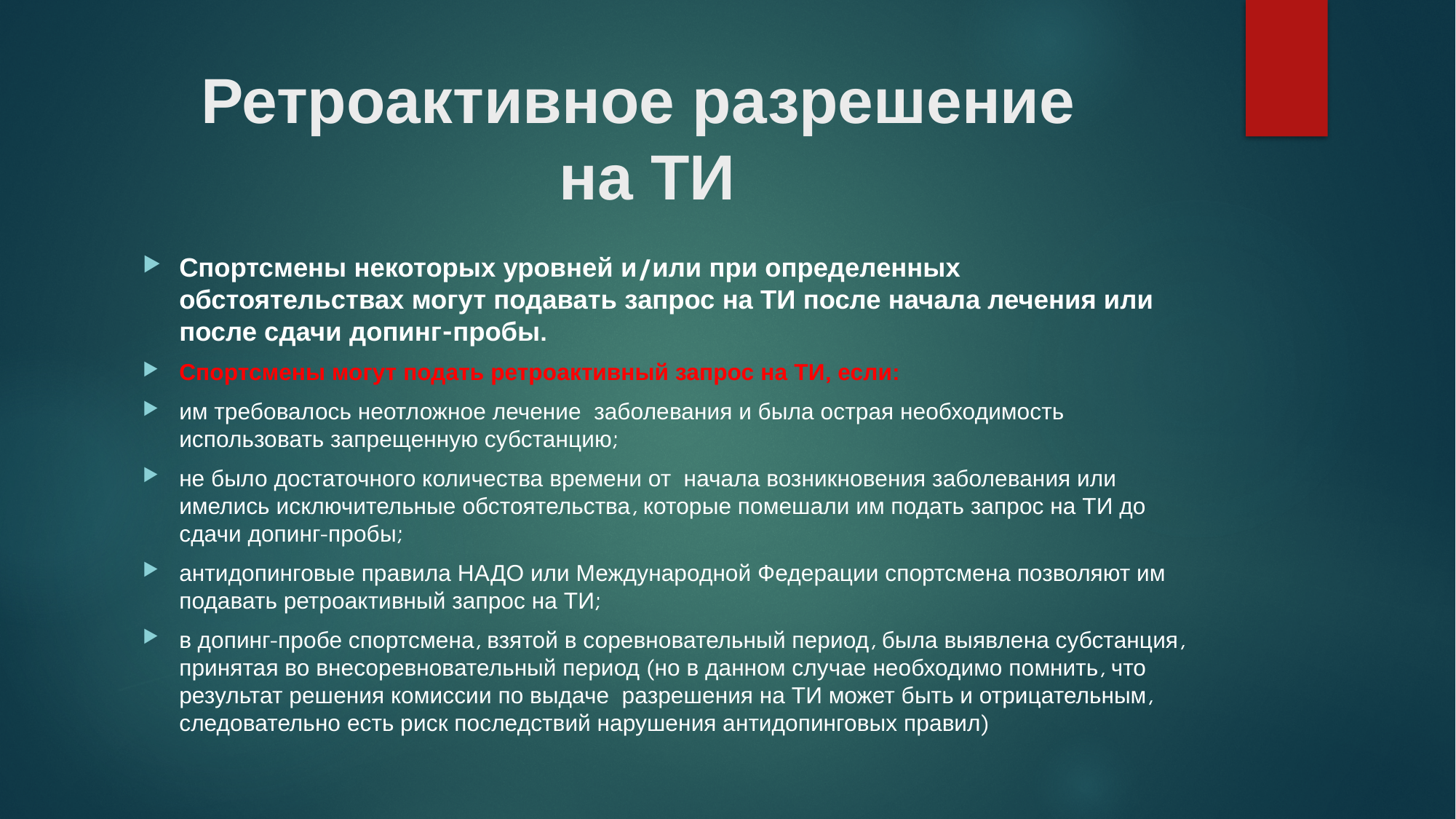

# Ретроактивное разрешение на ТИ
Спортсмены некоторых уровней и/или при определенных обстоятельствах могут подавать запрос на ТИ после начала лечения или после сдачи допинг-пробы.
Спортсмены могут подать ретроактивный запрос на ТИ, если:
им требовалось неотложное лечение  заболевания и была острая необходимость использовать запрещенную субстанцию;
не было достаточного количества времени от  начала возникновения заболевания или имелись исключительные обстоятельства, которые помешали им подать запрос на ТИ до сдачи допинг-пробы;
антидопинговые правила НАДО или Международной Федерации спортсмена позволяют им подавать ретроактивный запрос на ТИ;
в допинг-пробе спортсмена, взятой в соревновательный период, была выявлена субстанция, принятая во внесоревновательный период (но в данном случае необходимо помнить, что результат решения комиссии по выдаче  разрешения на ТИ может быть и отрицательным, следовательно есть риск последствий нарушения антидопинговых правил)